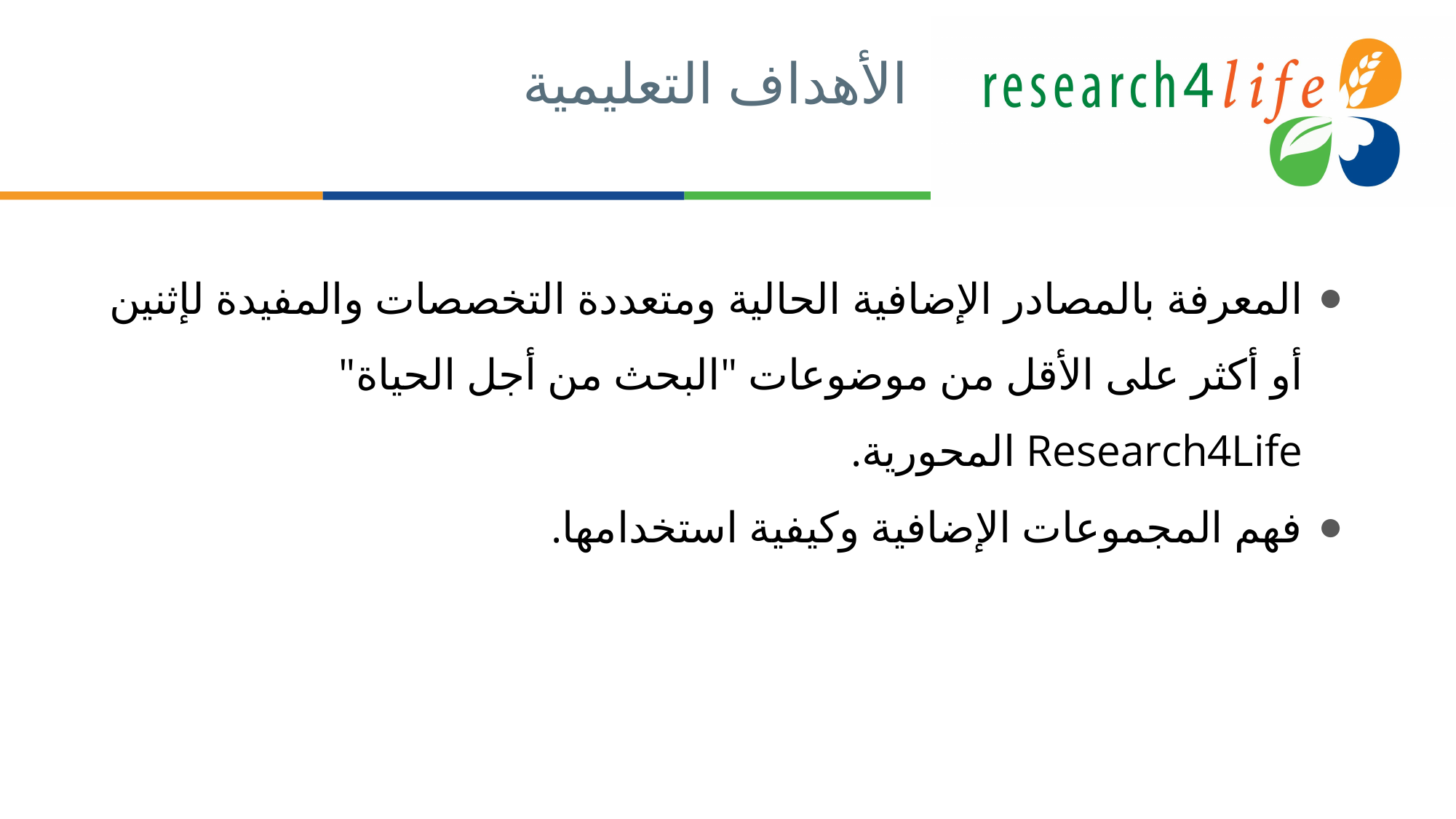

# الأهداف التعليمية
المعرفة بالمصادر الإضافية الحالية ومتعددة التخصصات والمفيدة لإثنين أو أكثر على الأقل من موضوعات "البحث من أجل الحياة" Research4Life المحورية.
فهم المجموعات الإضافية وكيفية استخدامها.